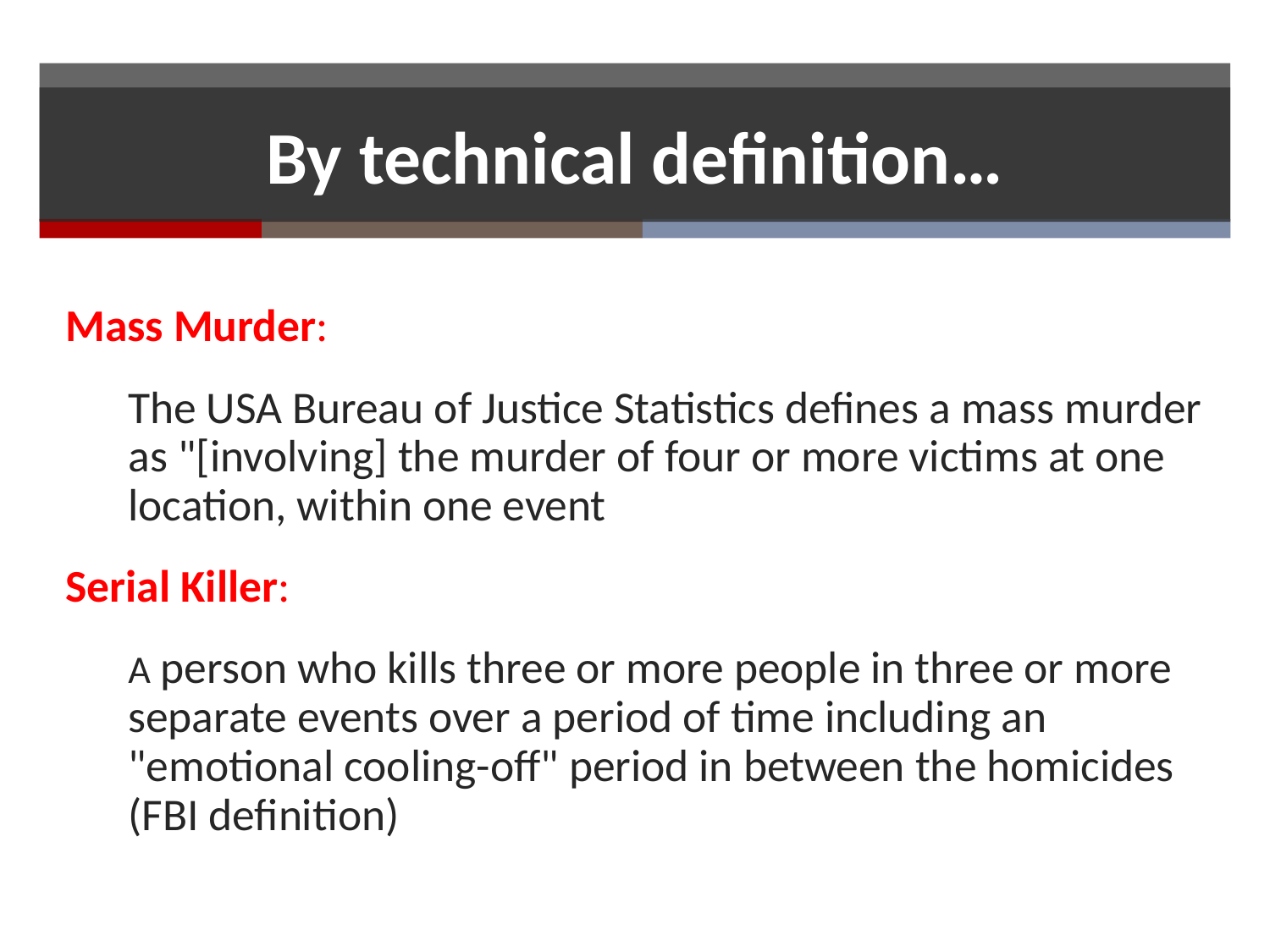

# By technical definition…
Mass Murder:
	The USA Bureau of Justice Statistics defines a mass murder as "[involving] the murder of four or more victims at one location, within one event
Serial Killer:
	A person who kills three or more people in three or more separate events over a period of time including an "emotional cooling-off" period in between the homicides (FBI definition)